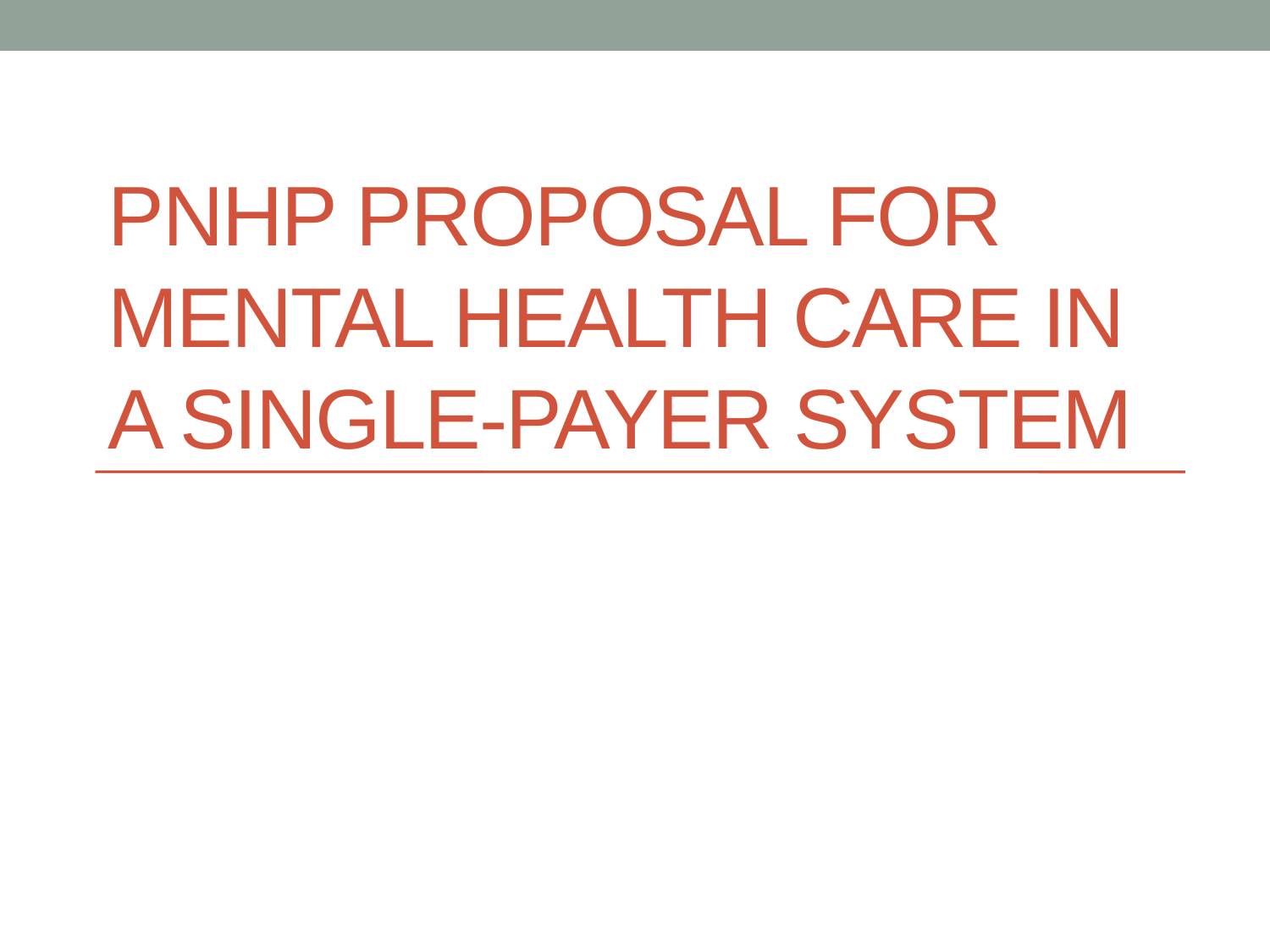

# PNHP Proposal for Mental Health Care in a single-payer system